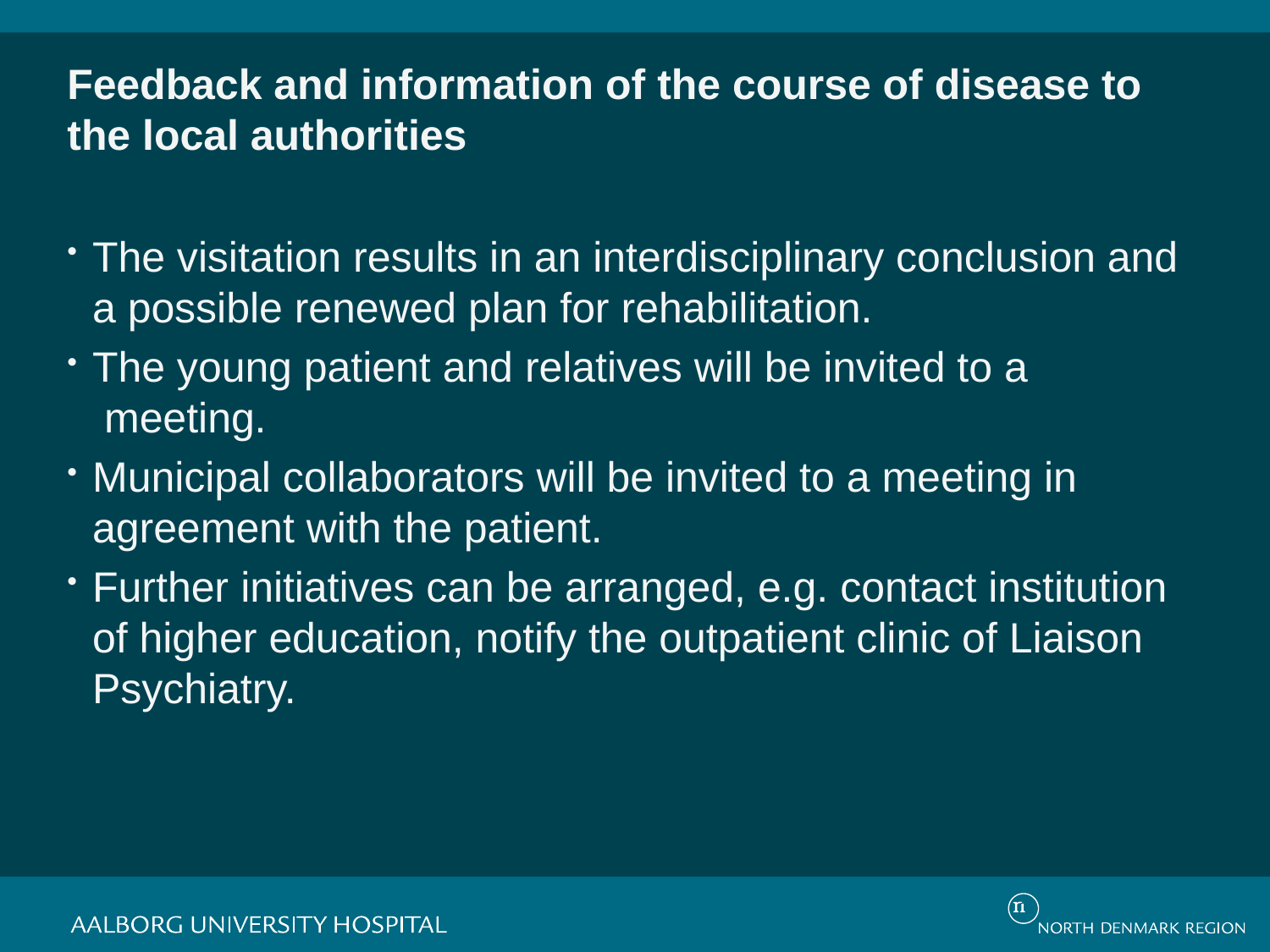

# Feedback and information of the course of disease to the local authorities

The visitation results in an interdisciplinary conclusion and a possible renewed plan for rehabilitation.
The young patient and relatives will be invited to a
 meeting.
Municipal collaborators will be invited to a meeting in agreement with the patient.
Further initiatives can be arranged, e.g. contact institution of higher education, notify the outpatient clinic of Liaison Psychiatry.